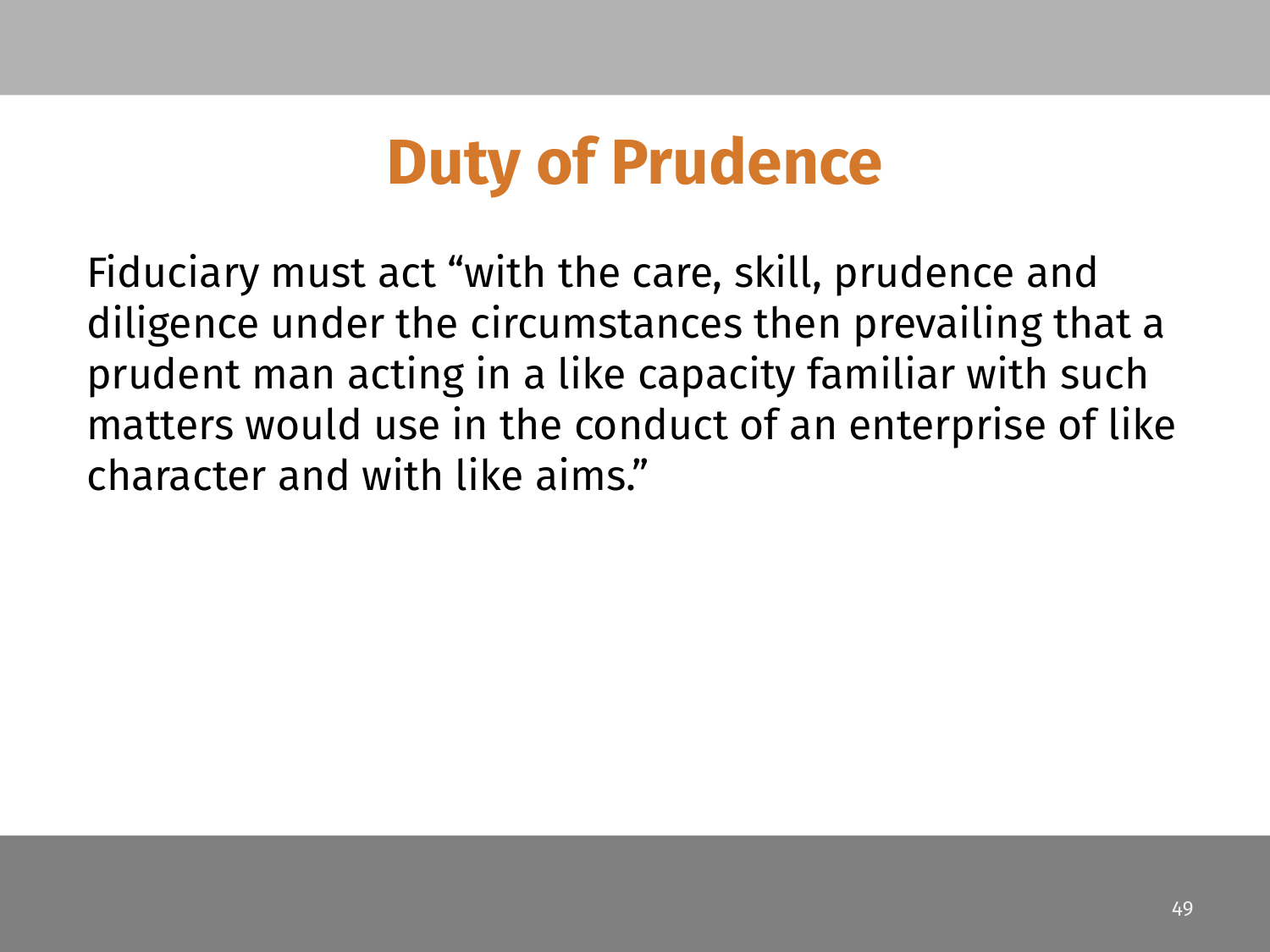

# Duty of Prudence
Fiduciary must act “with the care, skill, prudence and diligence under the circumstances then prevailing that a prudent man acting in a like capacity familiar with such matters would use in the conduct of an enterprise of like character and with like aims.”
49